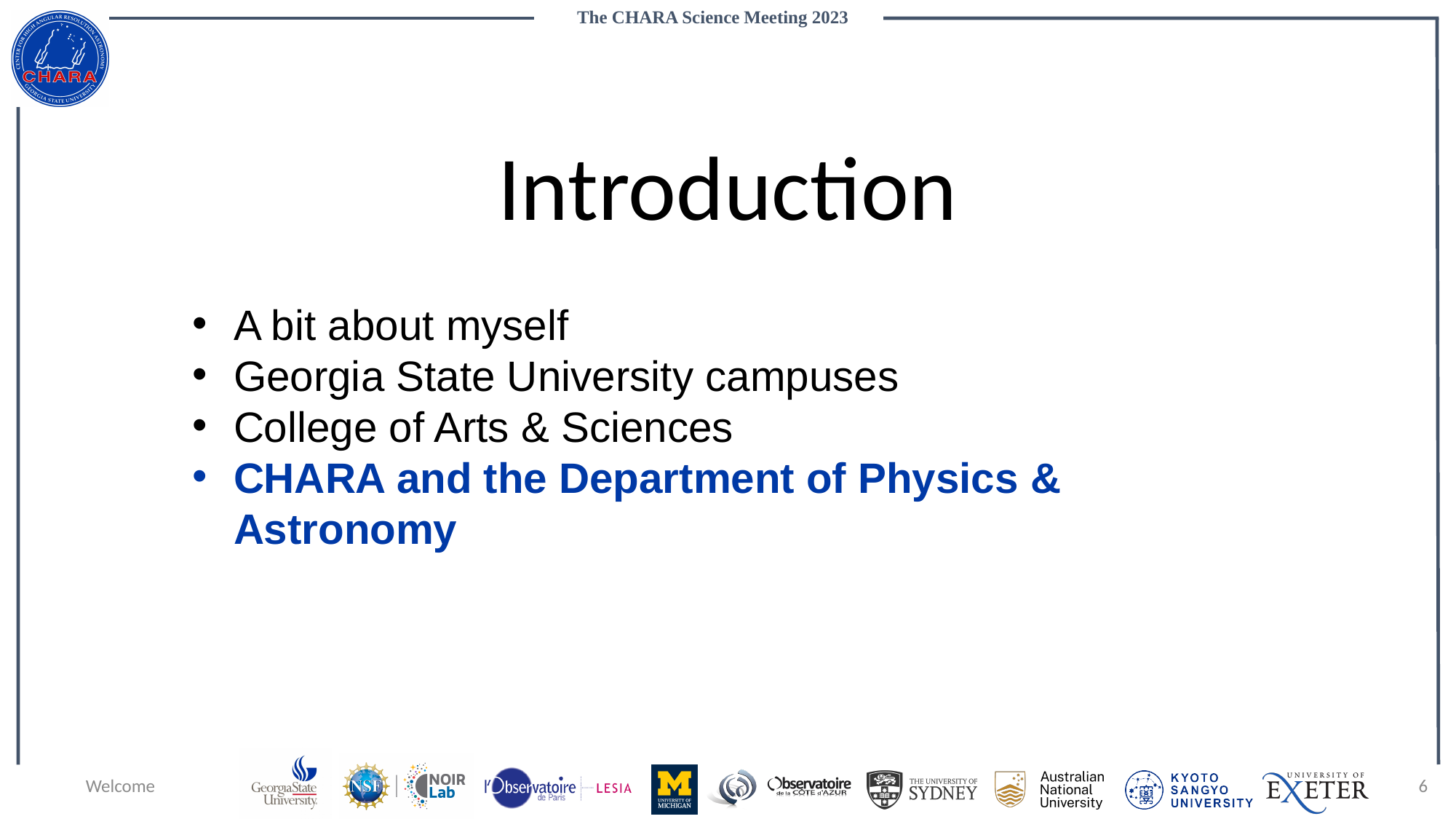

# Introduction
A bit about myself
Georgia State University campuses
College of Arts & Sciences
CHARA and the Department of Physics & Astronomy
Welcome
6